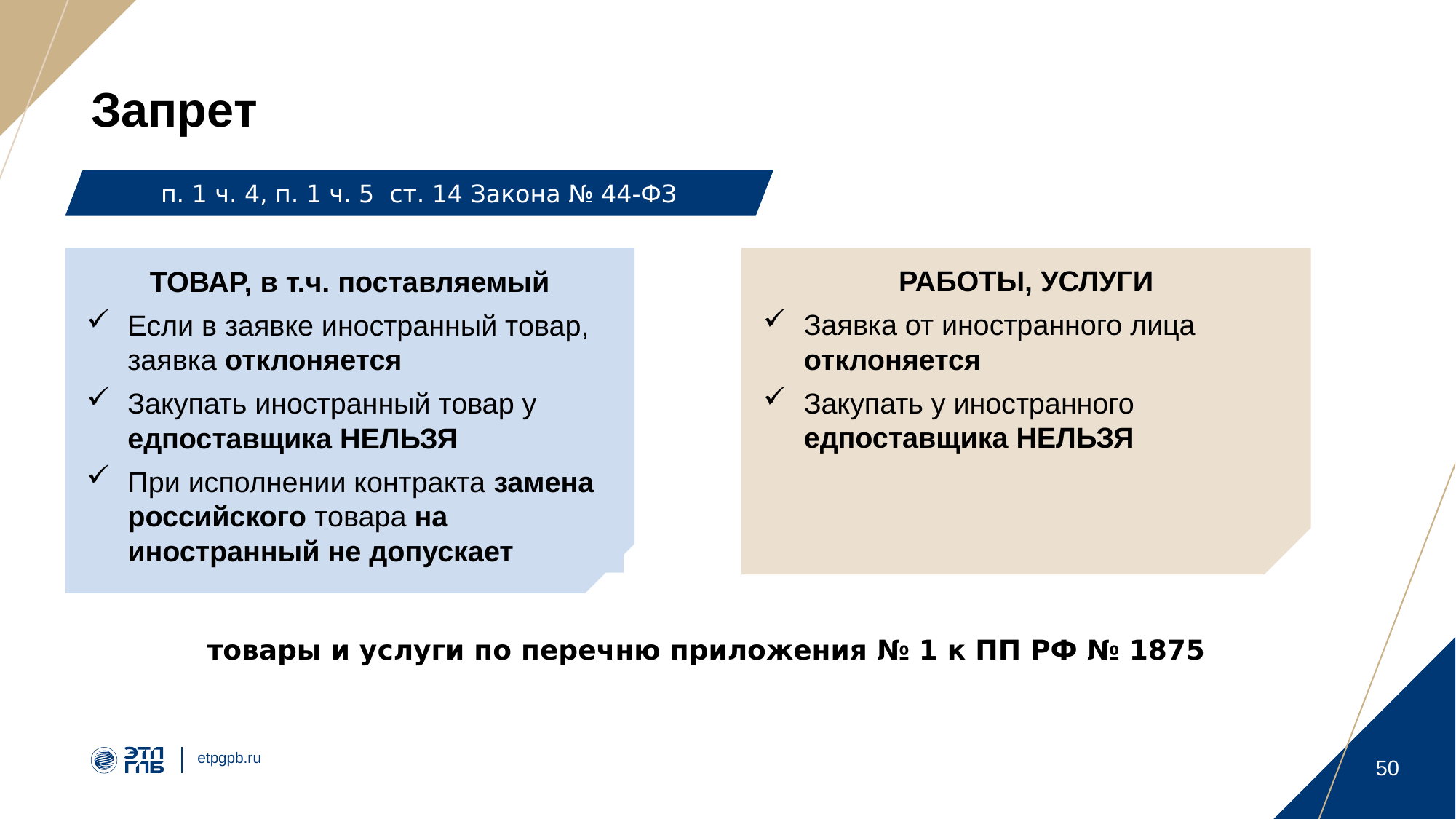

# Запрет
п. 1 ч. 4, п. 1 ч. 5  ст. 14 Закона № 44-ФЗ

ТОВАР, в т.ч. поставляемый
Если в заявке иностранный товар, заявка отклоняется
Закупать иностранный товар у едпоставщика НЕЛЬЗЯ
При исполнении контракта замена российского товара на иностранный не допускает

РАБОТЫ, УСЛУГИ
Заявка от иностранного лица отклоняется
Закупать у иностранного едпоставщика НЕЛЬЗЯ
товары и услуги по перечню приложения № 1 к ПП РФ № 1875